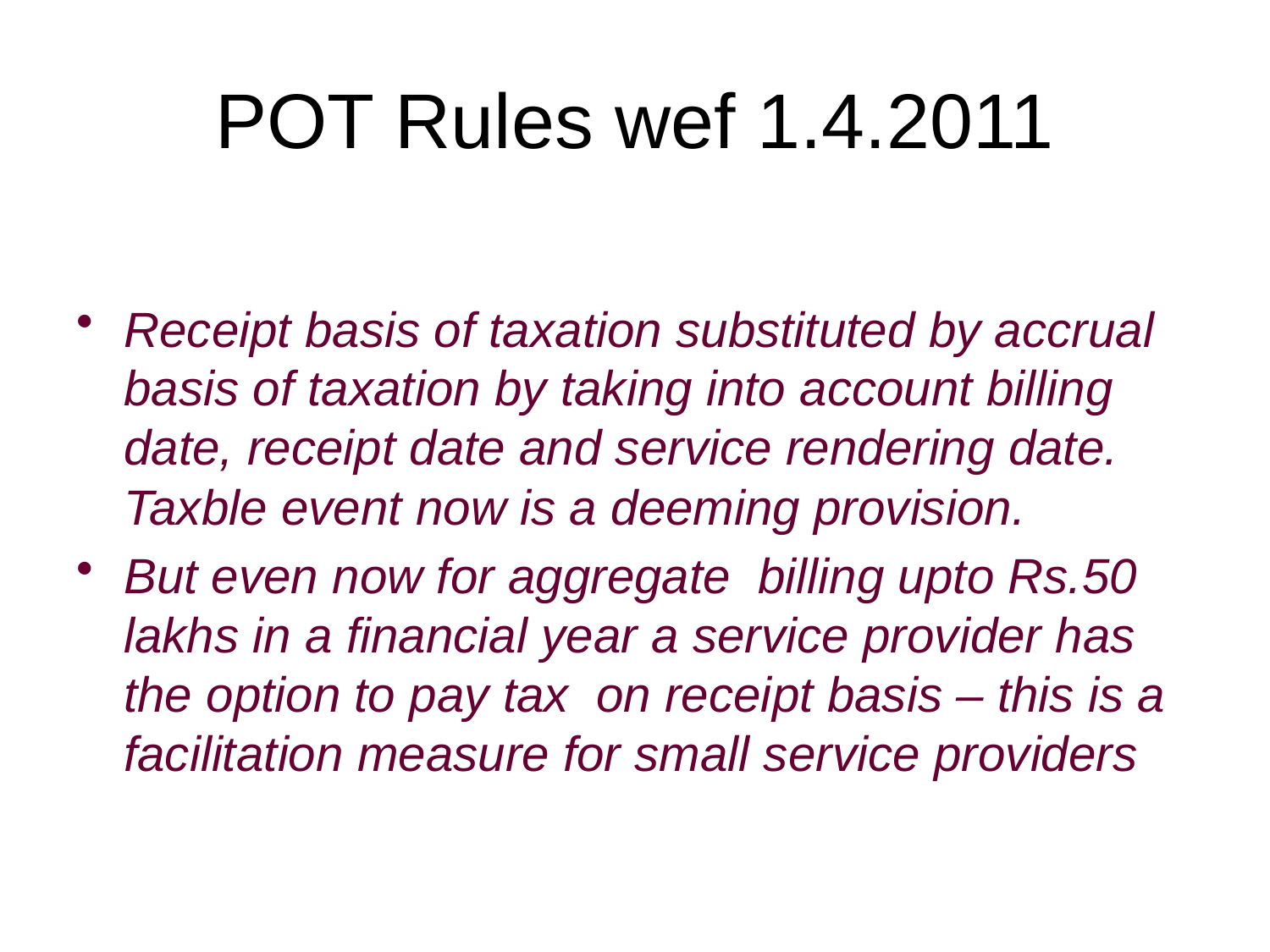

# POT Rules wef 1.4.2011

Receipt basis of taxation substituted by accrual basis of taxation by taking into account billing date, receipt date and service rendering date. Taxble event now is a deeming provision.
But even now for aggregate  billing upto Rs.50 lakhs in a financial year a service provider has the option to pay tax  on receipt basis – this is a facilitation measure for small service providers